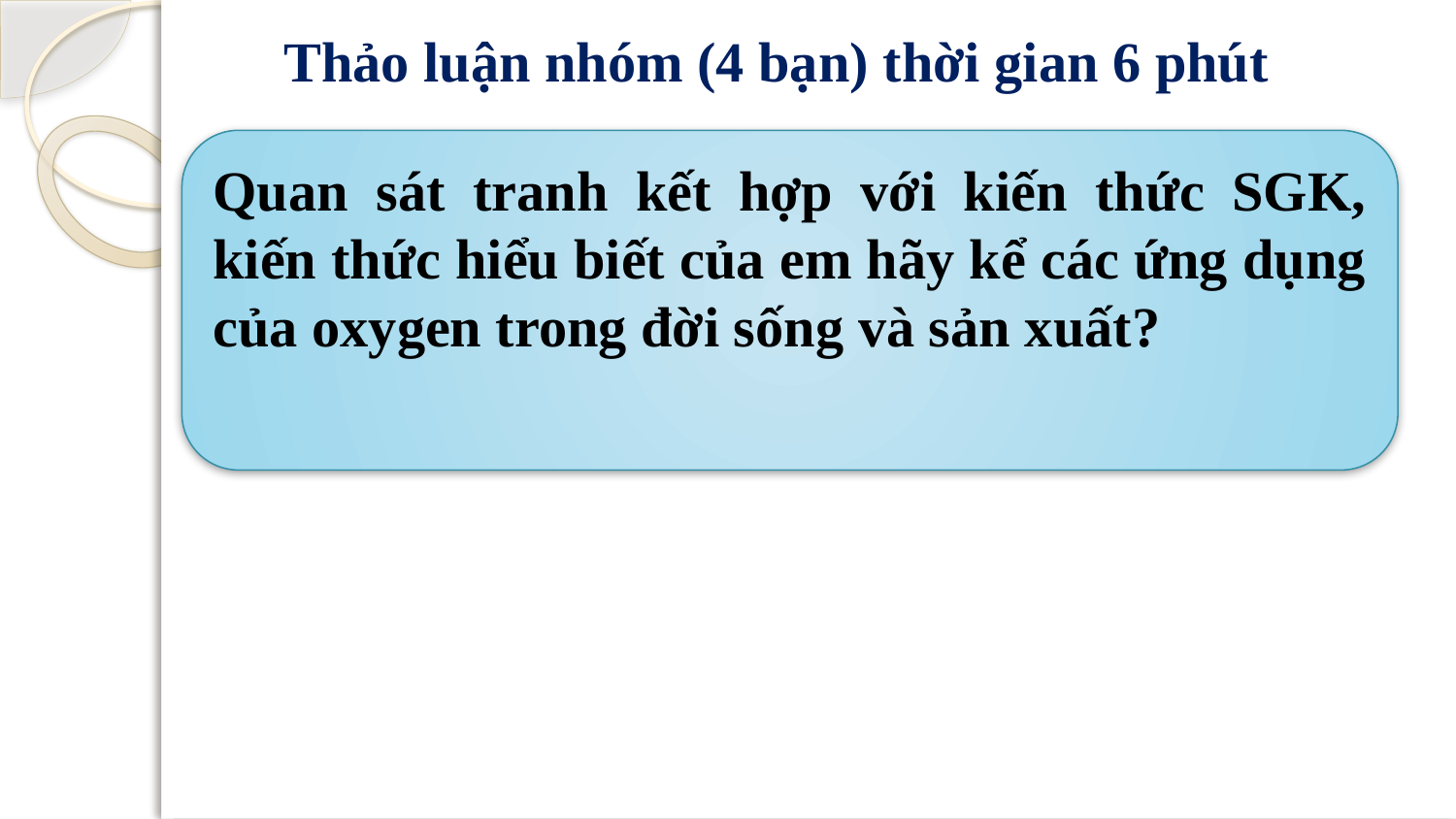

Thảo luận nhóm (4 bạn) thời gian 6 phút
Quan sát tranh kết hợp với kiến thức SGK, kiến thức hiểu biết của em hãy kể các ứng dụng của oxygen trong đời sống và sản xuất?